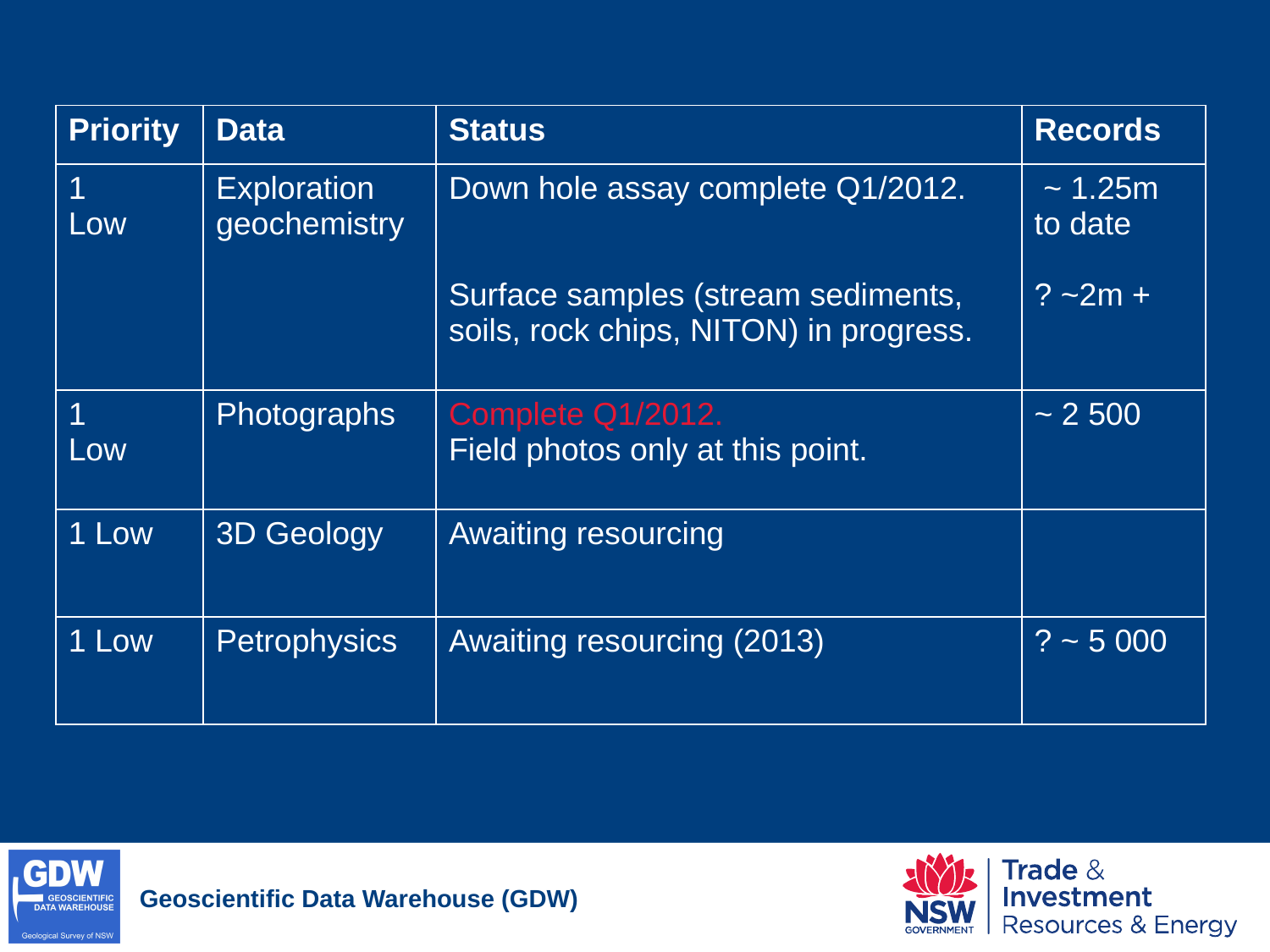

| Priority | Data | Status | Records |
| --- | --- | --- | --- |
| 1 Low | Exploration geochemistry | Down hole assay complete Q1/2012. Surface samples (stream sediments, soils, rock chips, NITON) in progress. | ~ 1.25m to date ? ~2m + |
| 1 Low | Photographs | Complete Q1/2012. Field photos only at this point. | ~ 2 500 |
| 1 Low | 3D Geology | Awaiting resourcing |  |
| 1 Low | Petrophysics | Awaiting resourcing (2013) | ? ~ 5 000 |